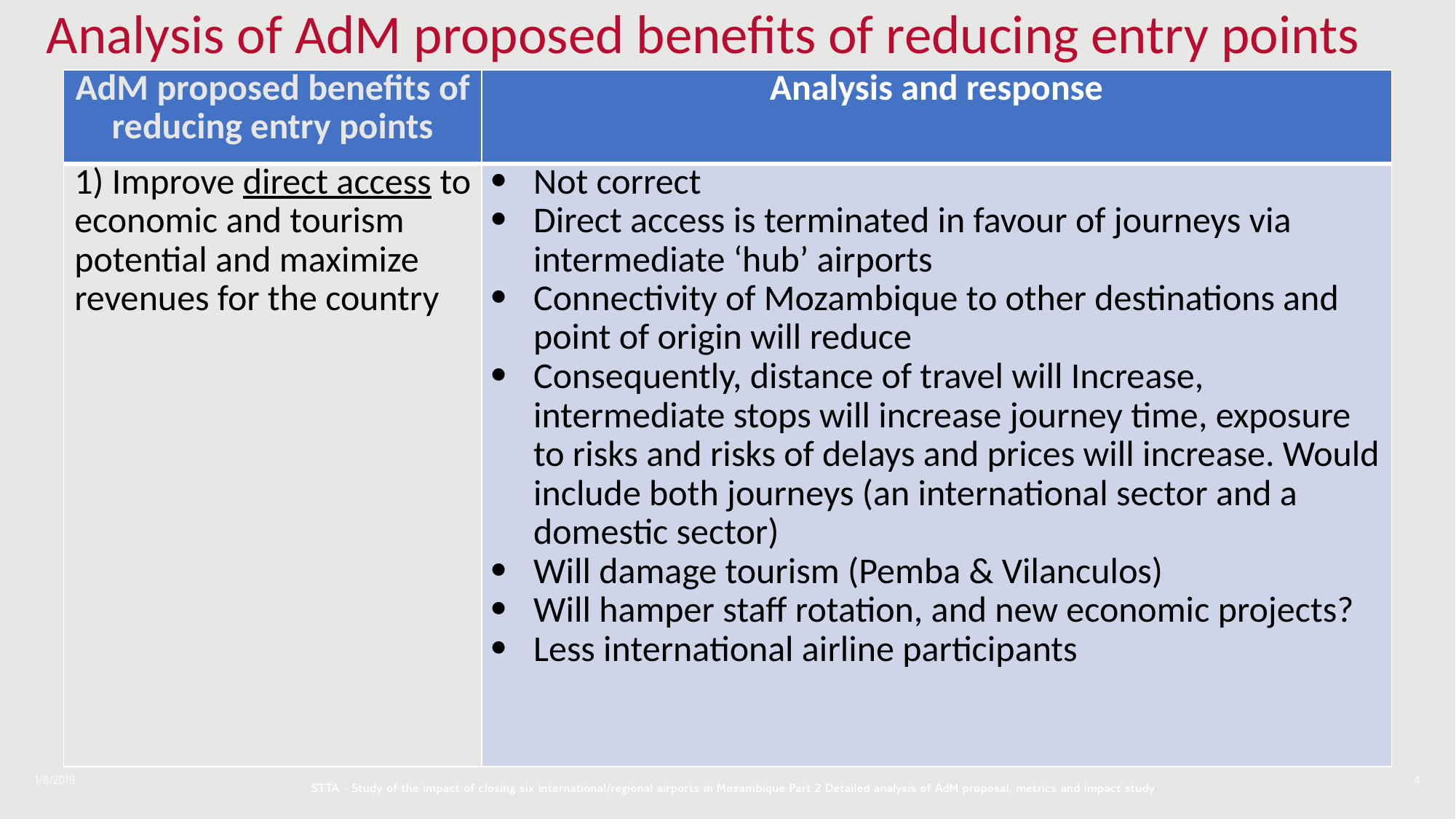

# Analysis of AdM proposed benefits of reducing entry points
| AdM proposed benefits of reducing entry points | Analysis and response |
| --- | --- |
| 1) Improve direct access to economic and tourism potential and maximize revenues for the country | Not correct Direct access is terminated in favour of journeys via intermediate ‘hub’ airports Connectivity of Mozambique to other destinations and point of origin will reduce Consequently, distance of travel will Increase, intermediate stops will increase journey time, exposure to risks and risks of delays and prices will increase. Would include both journeys (an international sector and a domestic sector) Will damage tourism (Pemba & Vilanculos) Will hamper staff rotation, and new economic projects? Less international airline participants |
1/8/2018
STTA - Study of the impact of closing six international/regional airports in Mozambique Part 2 Detailed analysis of AdM proposal, metrics and impact study
4